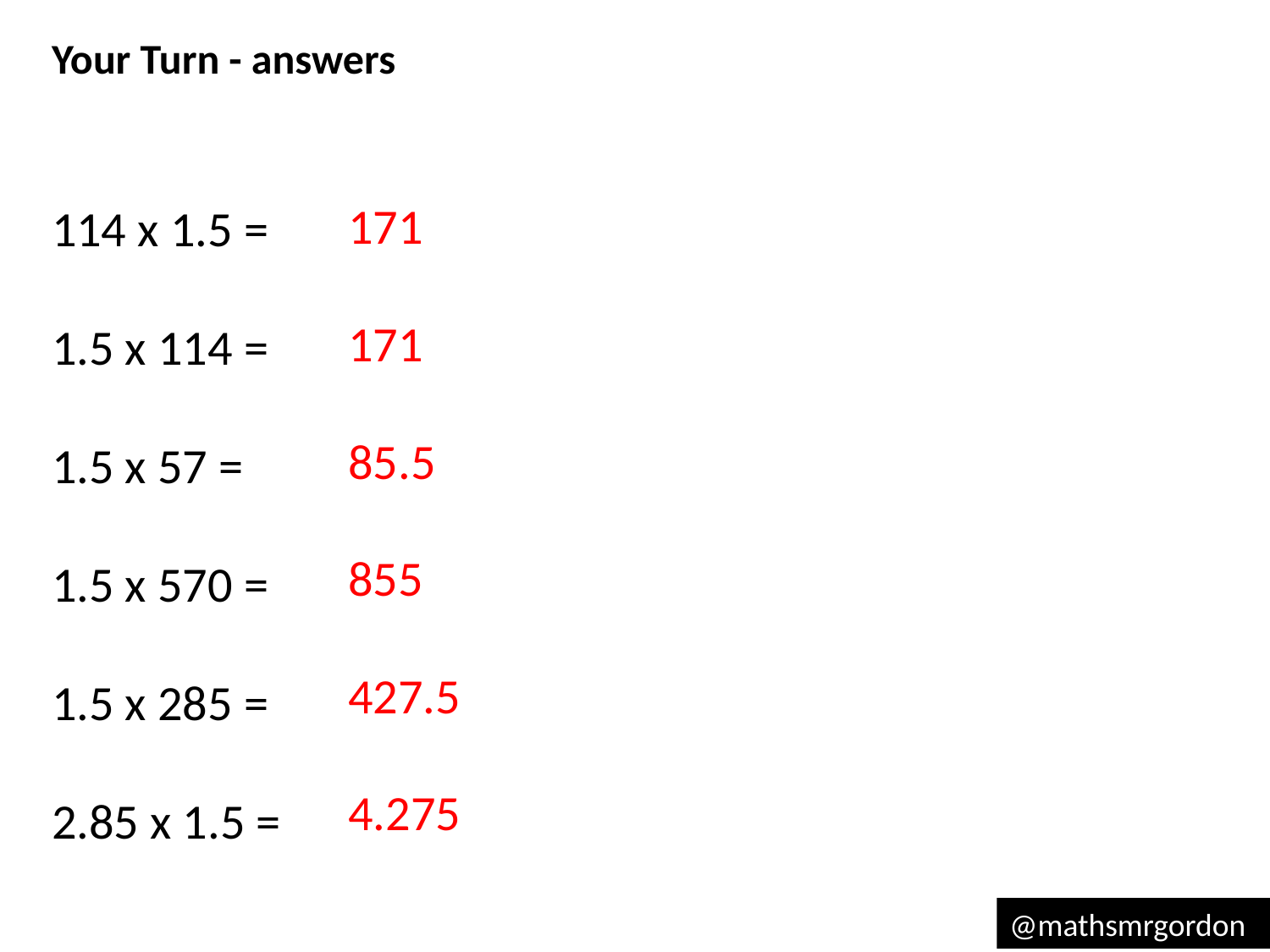

Your Turn - answers

114 x 1.5 =

1.5 x 114 =

1.5 x 57 =

1.5 x 570 =

1.5 x 285 =

2.85 x 1.5 =
171
171
85.5
855
427.5
4.275
@mathsmrgordon